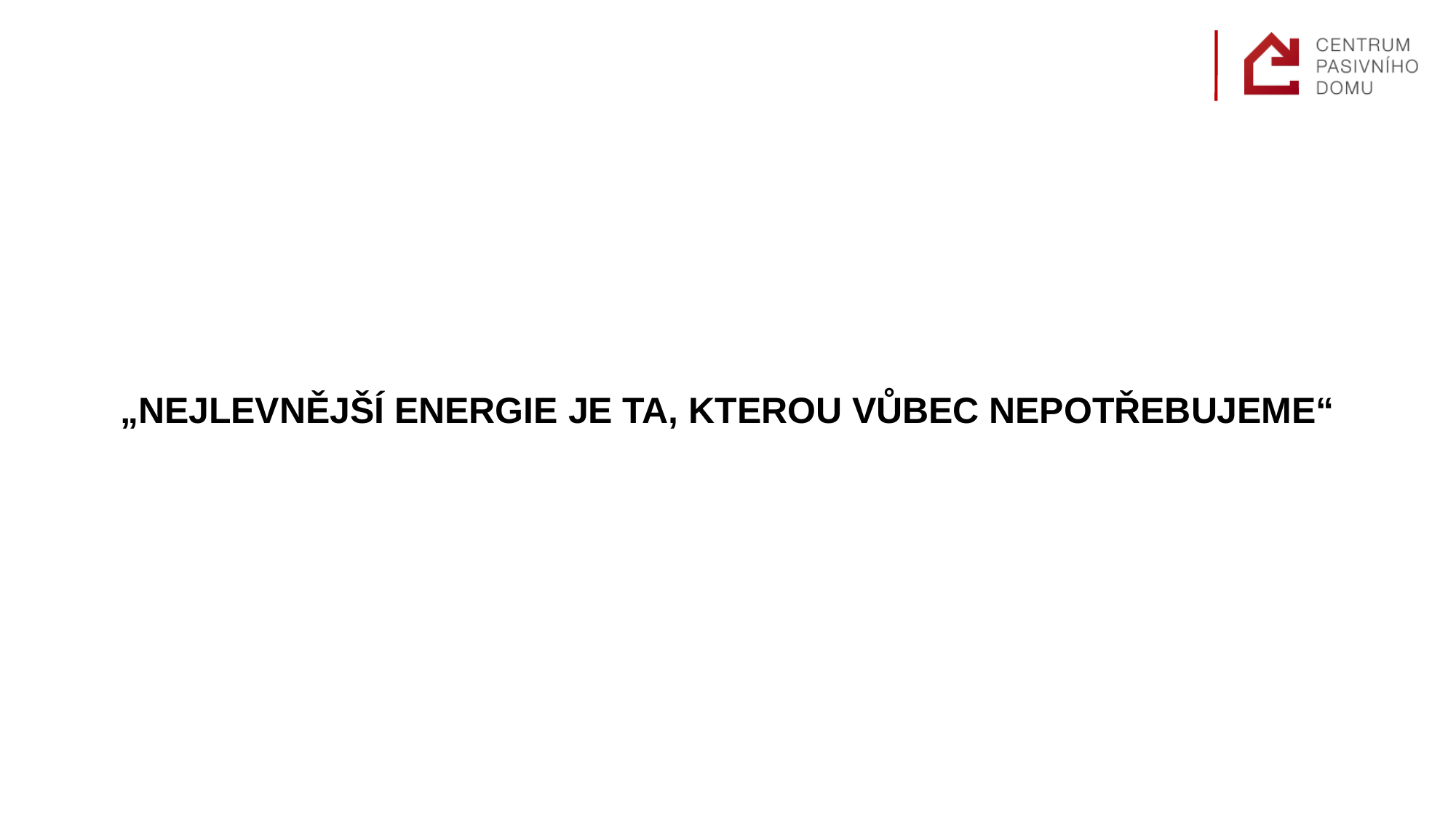

„NEJLEVNĚJŠÍ ENERGIE JE TA, KTEROU VŮBEC NEPOTŘEBUJEME“